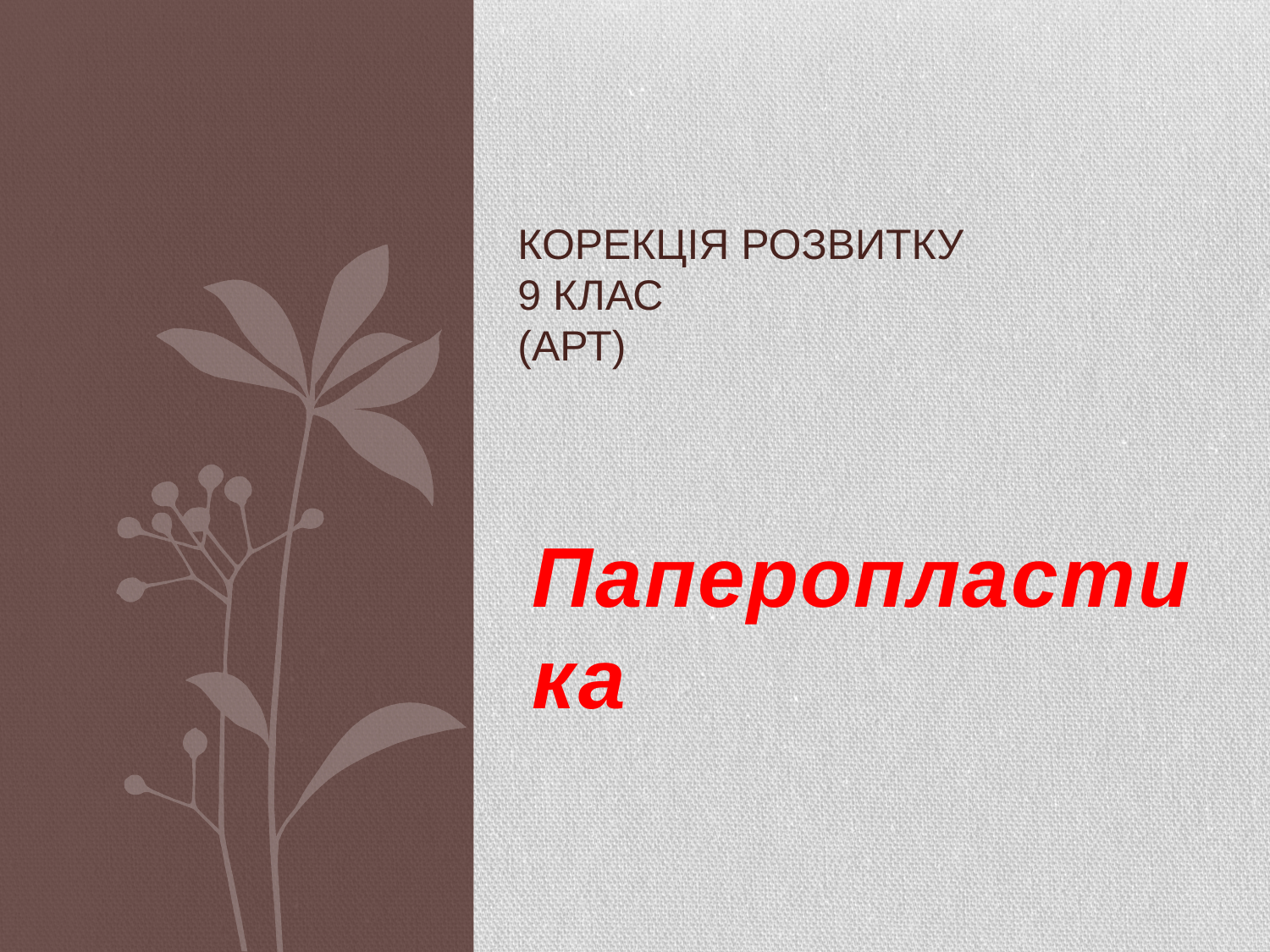

# Корекція розвитку 9 клас (арт)
Паперопластика